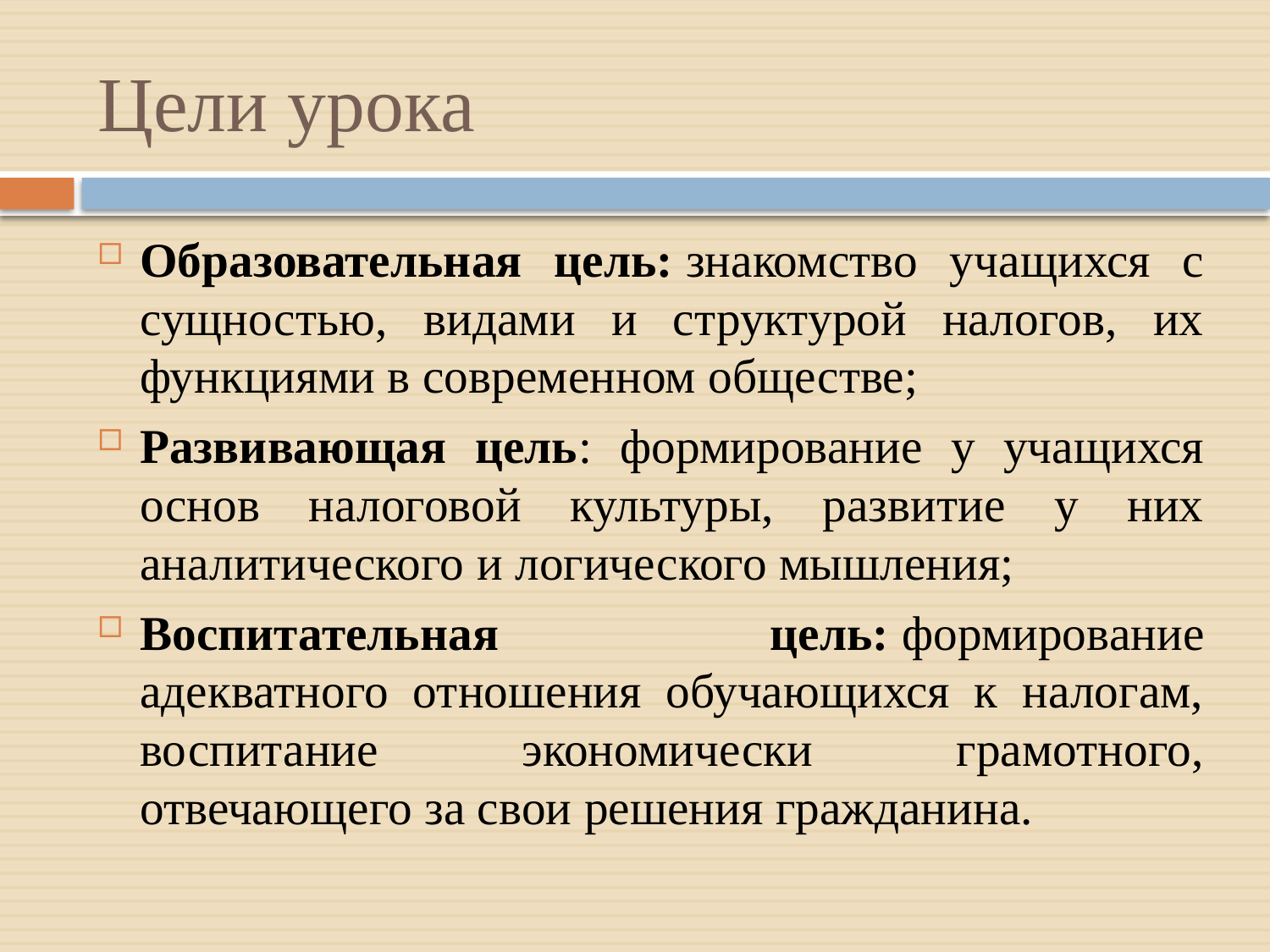

# Цели урока
Образовательная цель: знакомство учащихся с сущностью, видами и структурой налогов, их функциями в современном обществе;
Развивающая цель: формирование у учащихся основ налоговой культуры, развитие у них аналитического и логического мышления;
Воспитательная цель: формирование адекватного отношения обучающихся к налогам, воспитание экономически грамотного, отвечающего за свои решения гражданина.